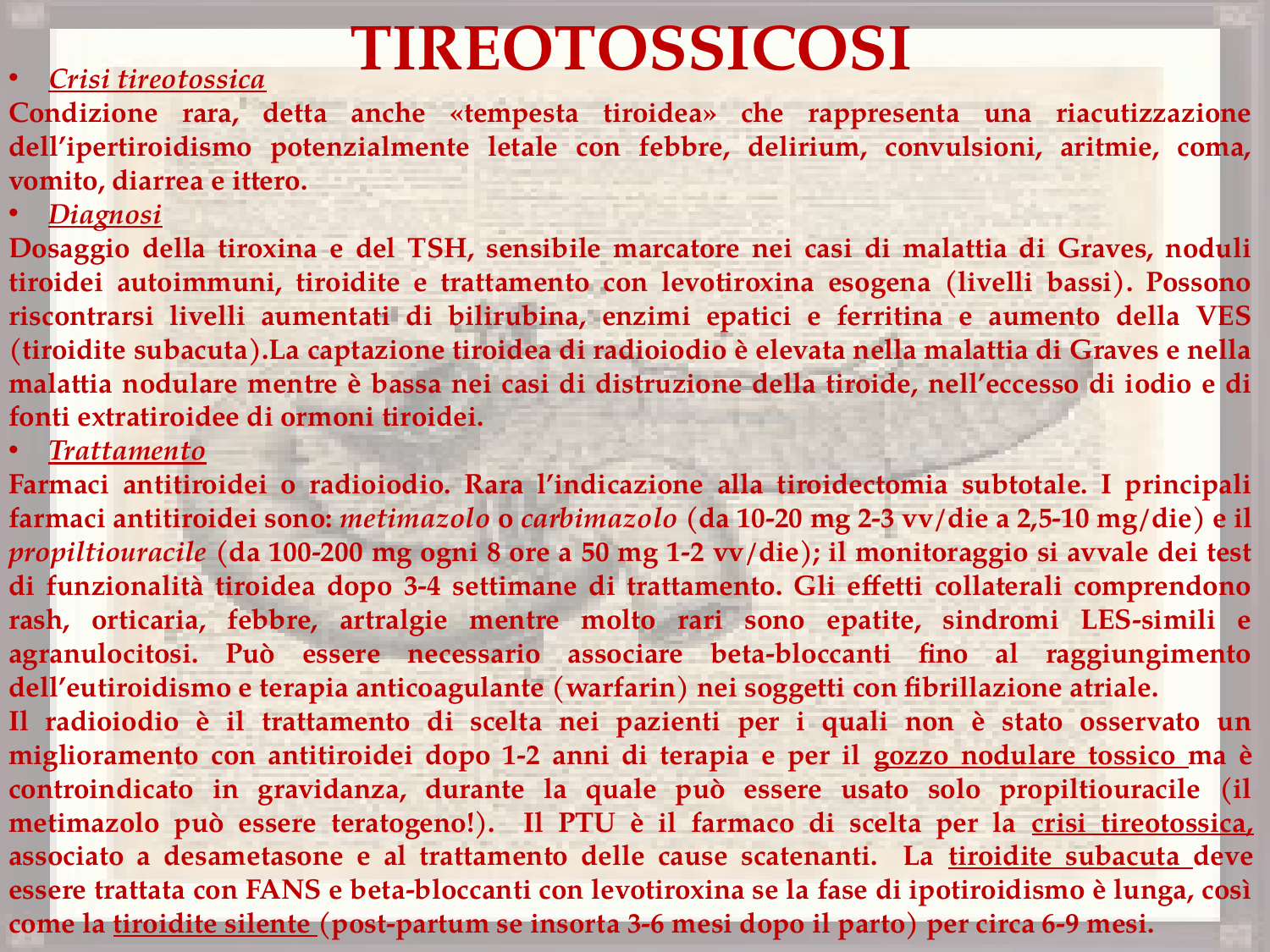

Tireotossicosi
Crisi tireotossica
Condizione rara, detta anche «tempesta tiroidea» che rappresenta una riacutizzazione dell’ipertiroidismo potenzialmente letale con febbre, delirium, convulsioni, aritmie, coma, vomito, diarrea e ittero.
Diagnosi
Dosaggio della tiroxina e del TSH, sensibile marcatore nei casi di malattia di Graves, noduli tiroidei autoimmuni, tiroidite e trattamento con levotiroxina esogena (livelli bassi). Possono riscontrarsi livelli aumentati di bilirubina, enzimi epatici e ferritina e aumento della VES (tiroidite subacuta).La captazione tiroidea di radioiodio è elevata nella malattia di Graves e nella malattia nodulare mentre è bassa nei casi di distruzione della tiroide, nell’eccesso di iodio e di fonti extratiroidee di ormoni tiroidei.
Trattamento
Farmaci antitiroidei o radioiodio. Rara l’indicazione alla tiroidectomia subtotale. I principali farmaci antitiroidei sono: metimazolo o carbimazolo (da 10-20 mg 2-3 vv/die a 2,5-10 mg/die) e il propiltiouracile (da 100-200 mg ogni 8 ore a 50 mg 1-2 vv/die); il monitoraggio si avvale dei test di funzionalità tiroidea dopo 3-4 settimane di trattamento. Gli effetti collaterali comprendono rash, orticaria, febbre, artralgie mentre molto rari sono epatite, sindromi LES-simili e agranulocitosi. Può essere necessario associare beta-bloccanti fino al raggiungimento dell’eutiroidismo e terapia anticoagulante (warfarin) nei soggetti con fibrillazione atriale.
Il radioiodio è il trattamento di scelta nei pazienti per i quali non è stato osservato un miglioramento con antitiroidei dopo 1-2 anni di terapia e per il gozzo nodulare tossico ma è controindicato in gravidanza, durante la quale può essere usato solo propiltiouracile (il metimazolo può essere teratogeno!).  Il PTU è il farmaco di scelta per la crisi tireotossica, associato a desametasone e al trattamento delle cause scatenanti.  La tiroidite subacuta deve essere trattata con FANS e beta-bloccanti con levotiroxina se la fase di ipotiroidismo è lunga, così come la tiroidite silente (post-partum se insorta 3-6 mesi dopo il parto) per circa 6-9 mesi.